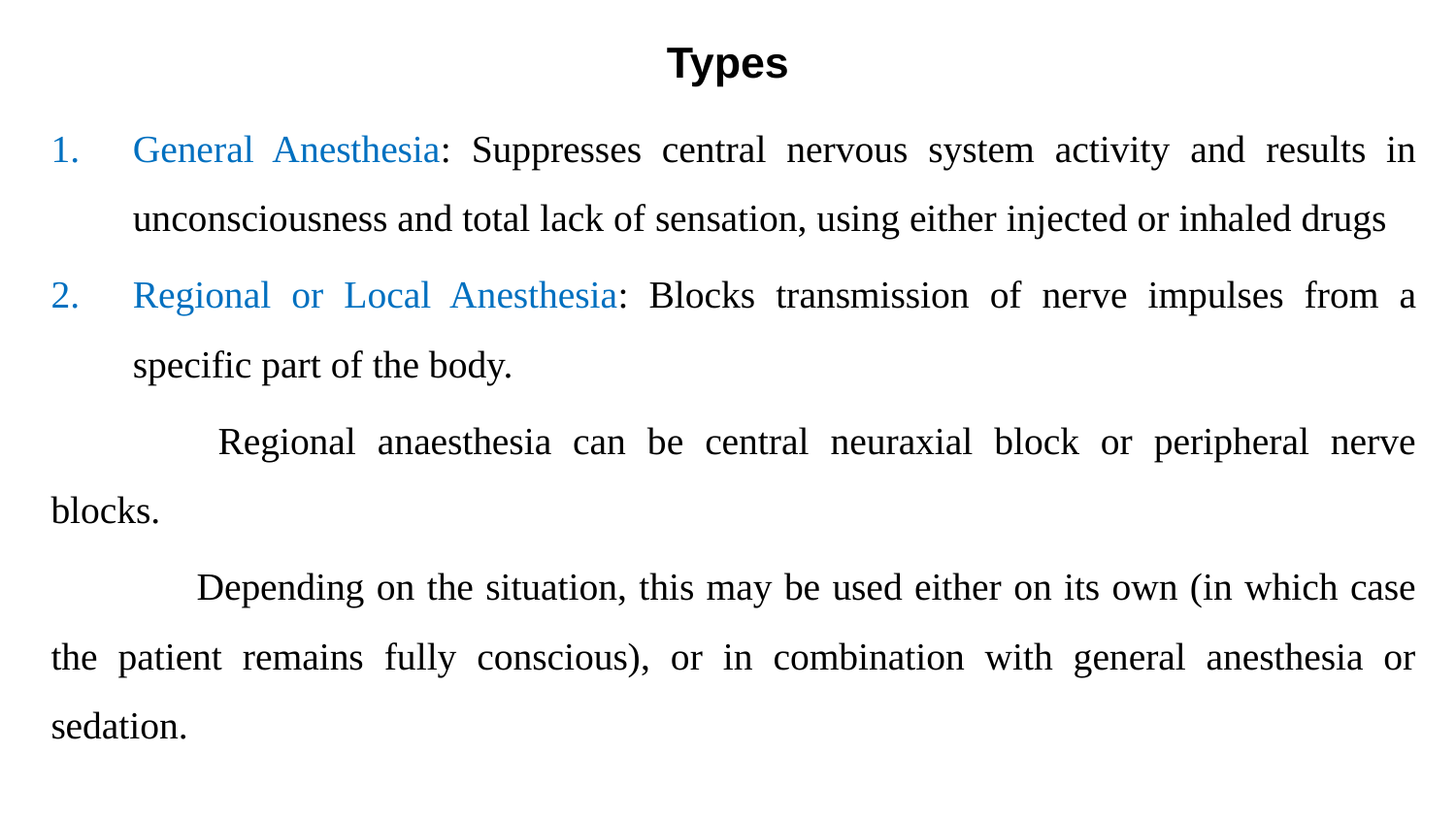

# Types
General Anesthesia: Suppresses central nervous system activity and results in unconsciousness and total lack of sensation, using either injected or inhaled drugs
Regional or Local Anesthesia: Blocks transmission of nerve impulses from a specific part of the body.
	 Regional anaesthesia can be central neuraxial block or peripheral nerve blocks.
	Depending on the situation, this may be used either on its own (in which case the patient remains fully conscious), or in combination with general anesthesia or sedation.